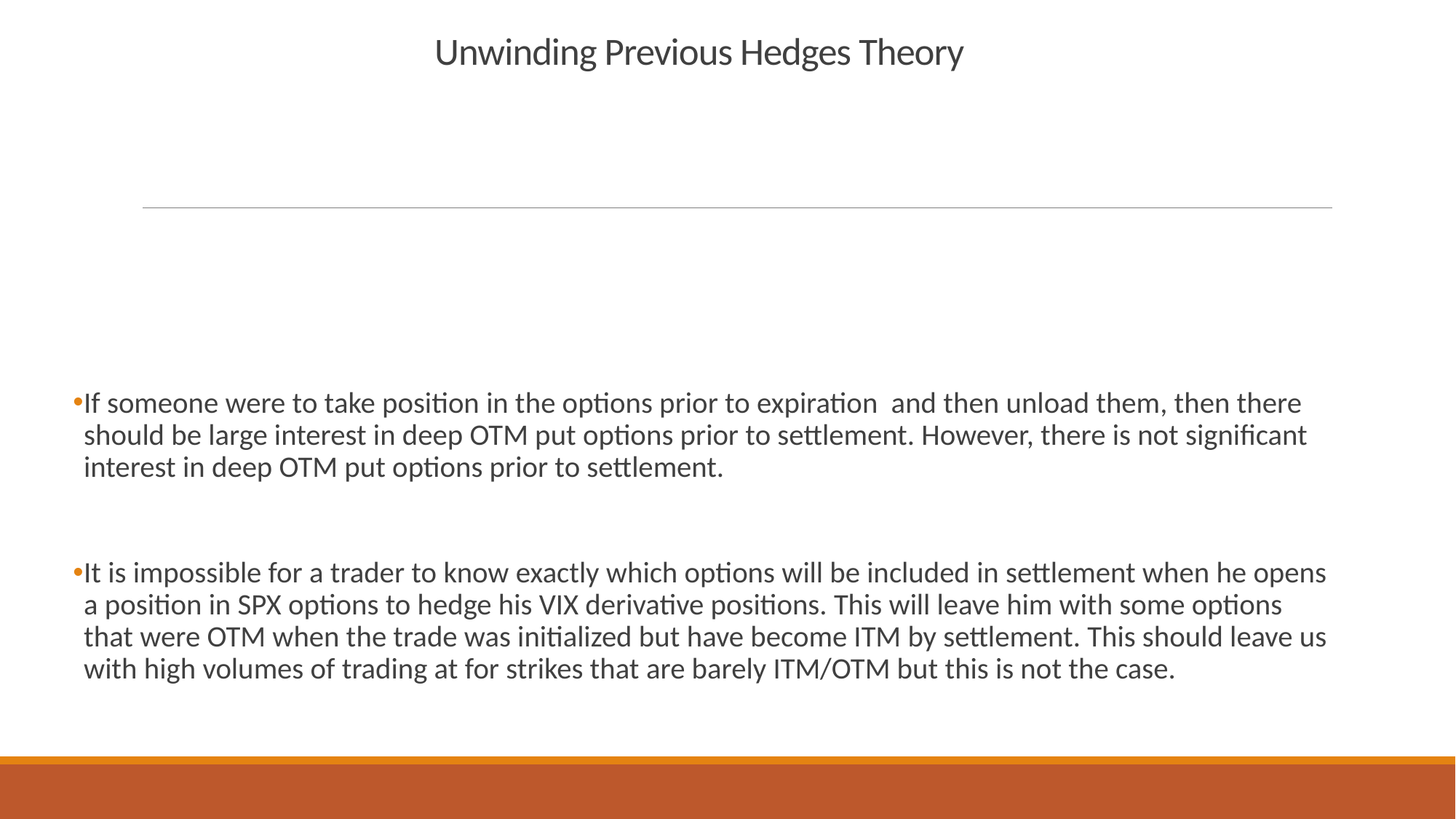

# Unwinding Previous Hedges Theory
If someone were to take position in the options prior to expiration  and then unload them, then there should be large interest in deep OTM put options prior to settlement. However, there is not significant interest in deep OTM put options prior to settlement.

It is impossible for a trader to know exactly which options will be included in settlement when he opens a position in SPX options to hedge his VIX derivative positions. This will leave him with some options that were OTM when the trade was initialized but have become ITM by settlement. This should leave us with high volumes of trading at for strikes that are barely ITM/OTM but this is not the case.